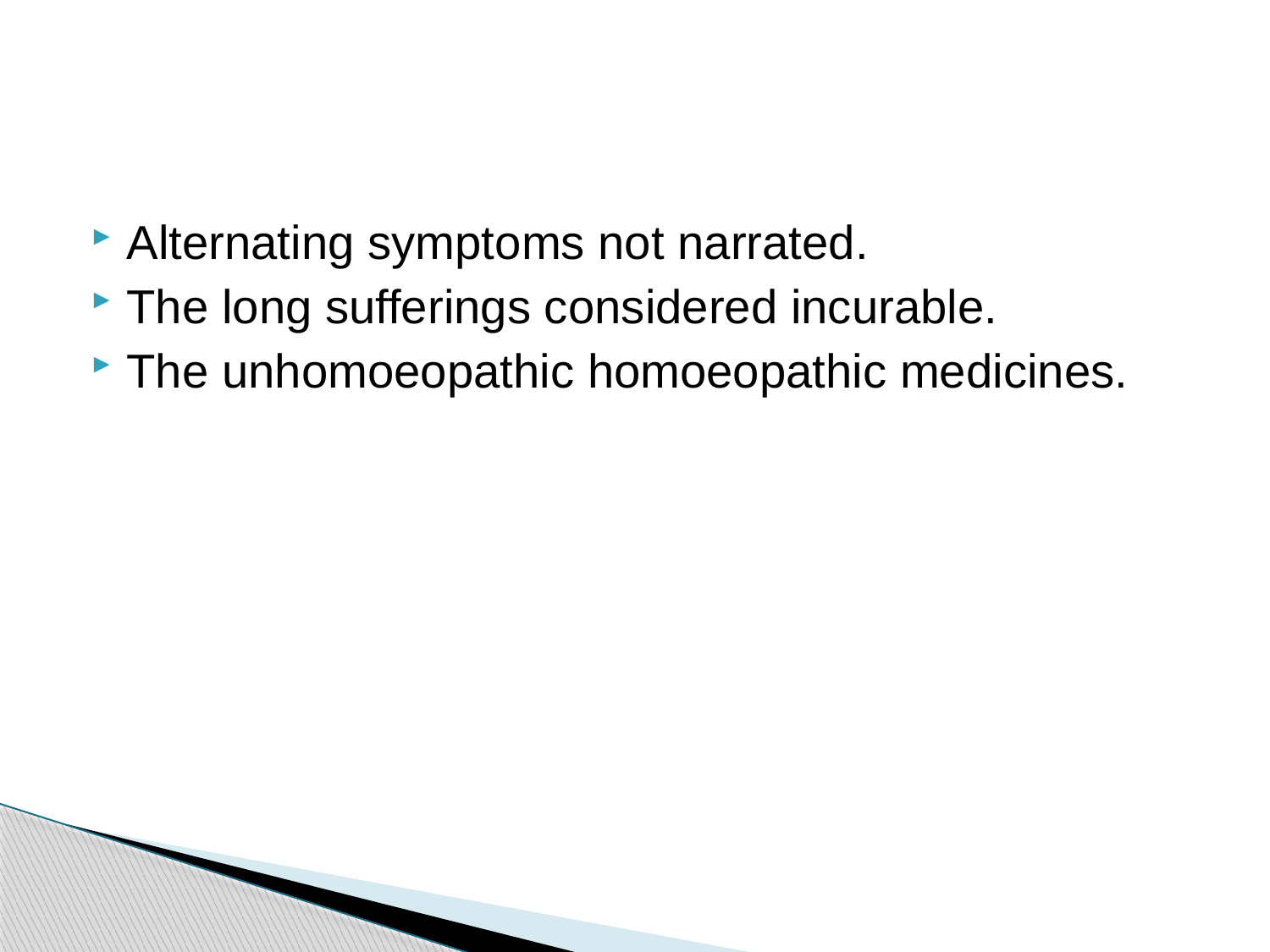

#
Alternating symptoms not narrated.
The long sufferings considered incurable.
The unhomoeopathic homoeopathic medicines.